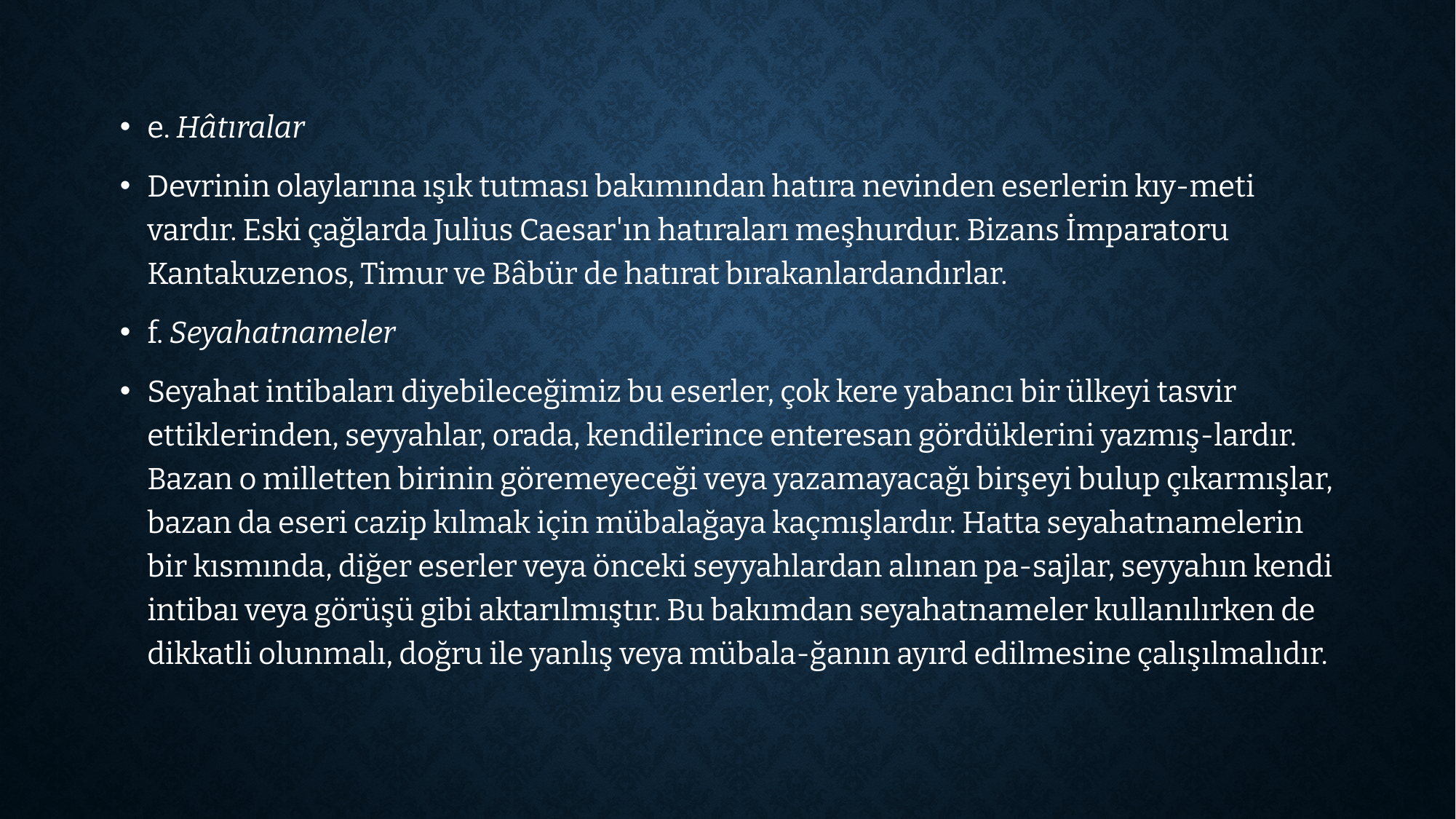

#
e. Hâtıralar
Devrinin olaylarına ışık tutması bakımından hatıra nevinden eserlerin kıy-meti vardır. Eski çağlarda Julius Caesar'ın hatıraları meşhurdur. Bizans İmparatoru Kantakuzenos, Timur ve Bâbür de hatırat bırakanlardandırlar.
f. Seyahatnameler
Seyahat intibaları diyebileceğimiz bu eserler, çok kere yabancı bir ülkeyi tasvir ettiklerinden, seyyahlar, orada, kendilerince enteresan gördüklerini yazmış-lardır. Bazan o milletten birinin göremeyeceği veya yazamayacağı birşeyi bulup çıkarmışlar, bazan da eseri cazip kılmak için mübalağaya kaçmışlardır. Hatta seyahatnamelerin bir kısmında, diğer eserler veya önceki seyyahlardan alınan pa-sajlar, seyyahın kendi intibaı veya görüşü gibi aktarılmıştır. Bu bakımdan seyahatnameler kullanılırken de dikkatli olunmalı, doğru ile yanlış veya mübala-ğanın ayırd edilmesine çalışılmalıdır.